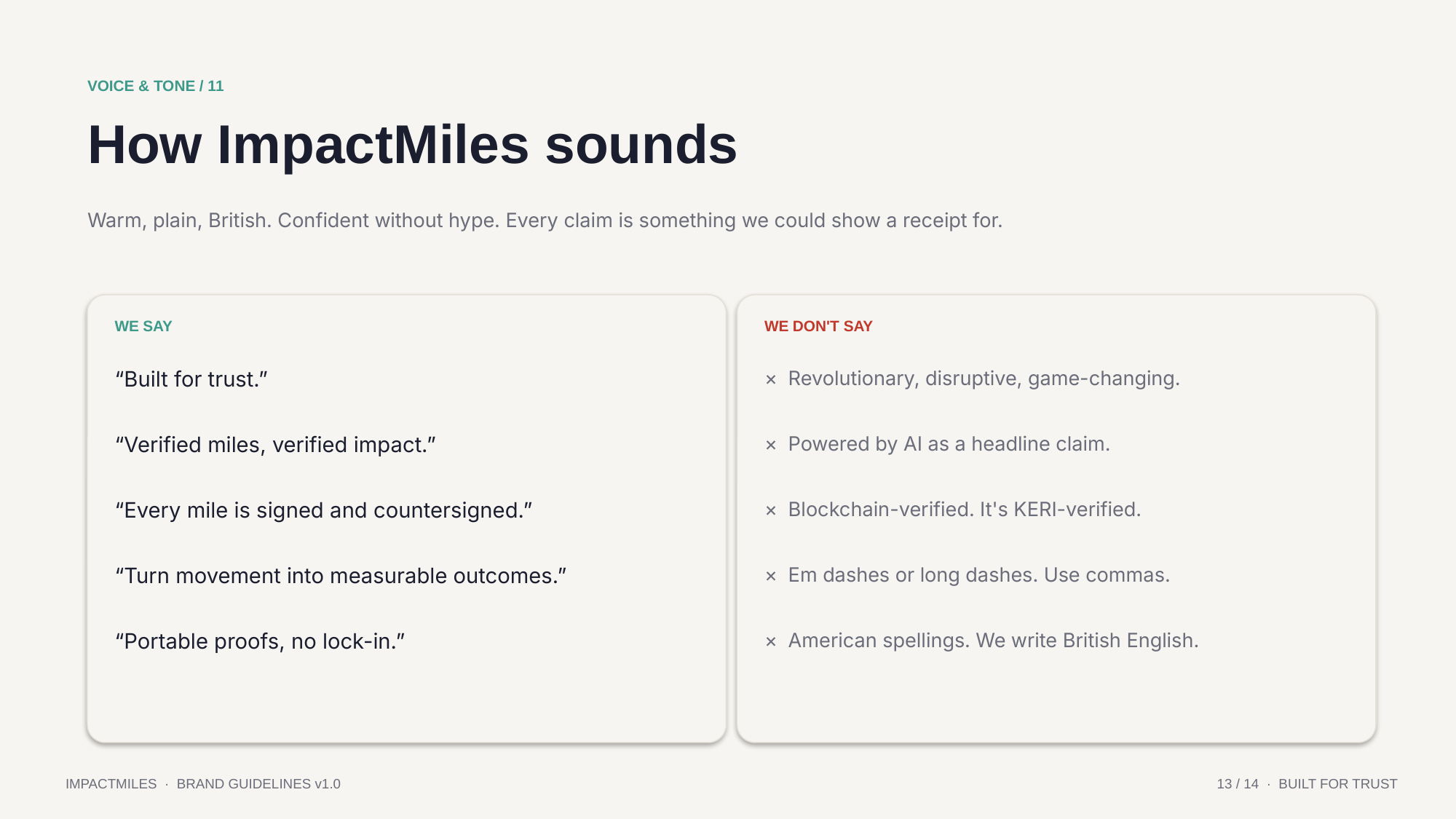

VOICE & TONE / 11
How ImpactMiles sounds
Warm, plain, British. Confident without hype. Every claim is something we could show a receipt for.

WE SAY
WE DON'T SAY
“Built for trust.”
×  Revolutionary, disruptive, game-changing.
“Verified miles, verified impact.”
×  Powered by AI as a headline claim.
“Every mile is signed and countersigned.”
×  Blockchain-verified. It's KERI-verified.
“Turn movement into measurable outcomes.”
×  Em dashes or long dashes. Use commas.
“Portable proofs, no lock-in.”
×  American spellings. We write British English.
IMPACTMILES  ·  BRAND GUIDELINES v1.0
13 / 14  ·  BUILT FOR TRUST